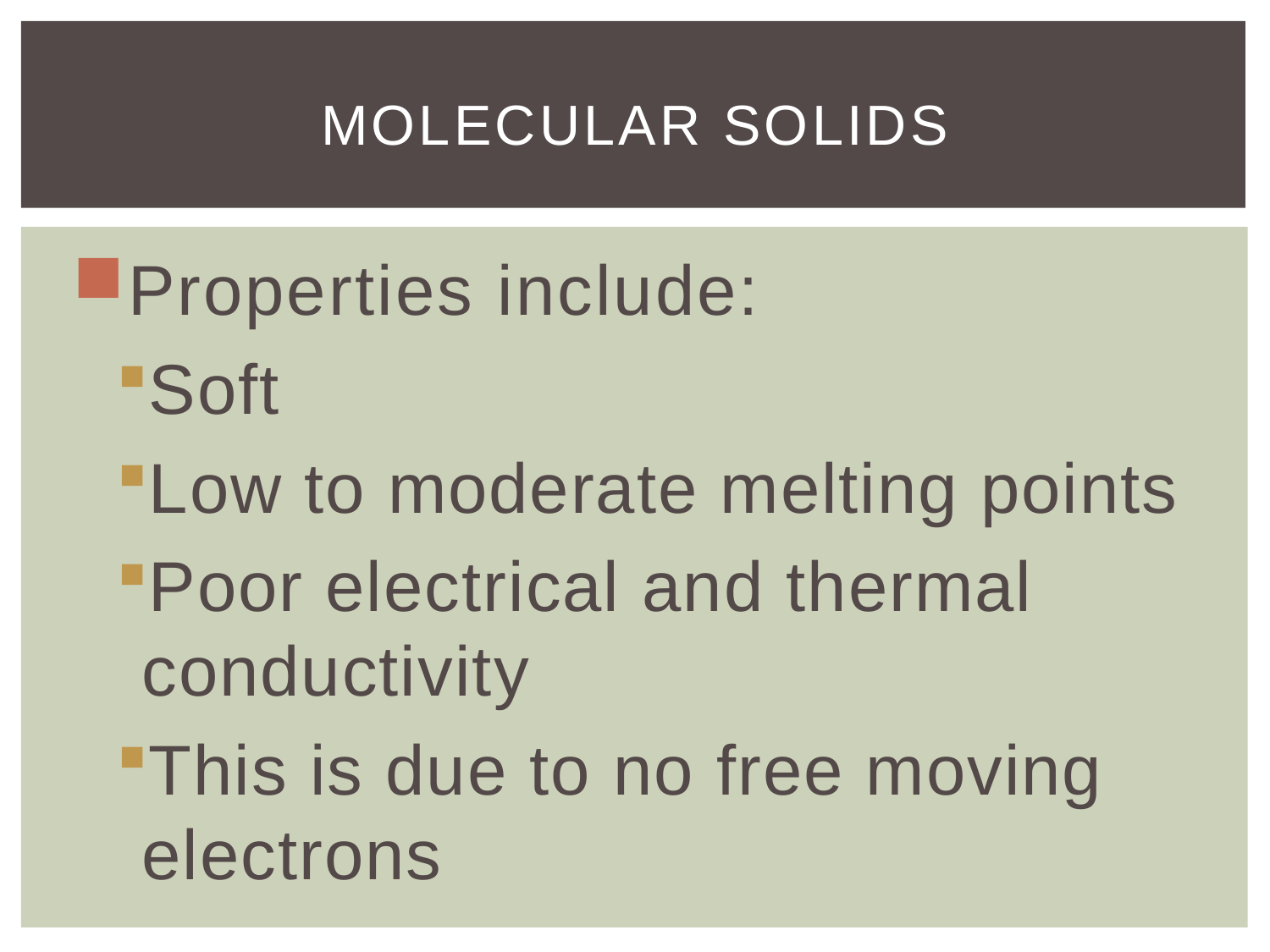

# Molecular solids
Properties include:
Soft
Low to moderate melting points
Poor electrical and thermal conductivity
This is due to no free moving electrons